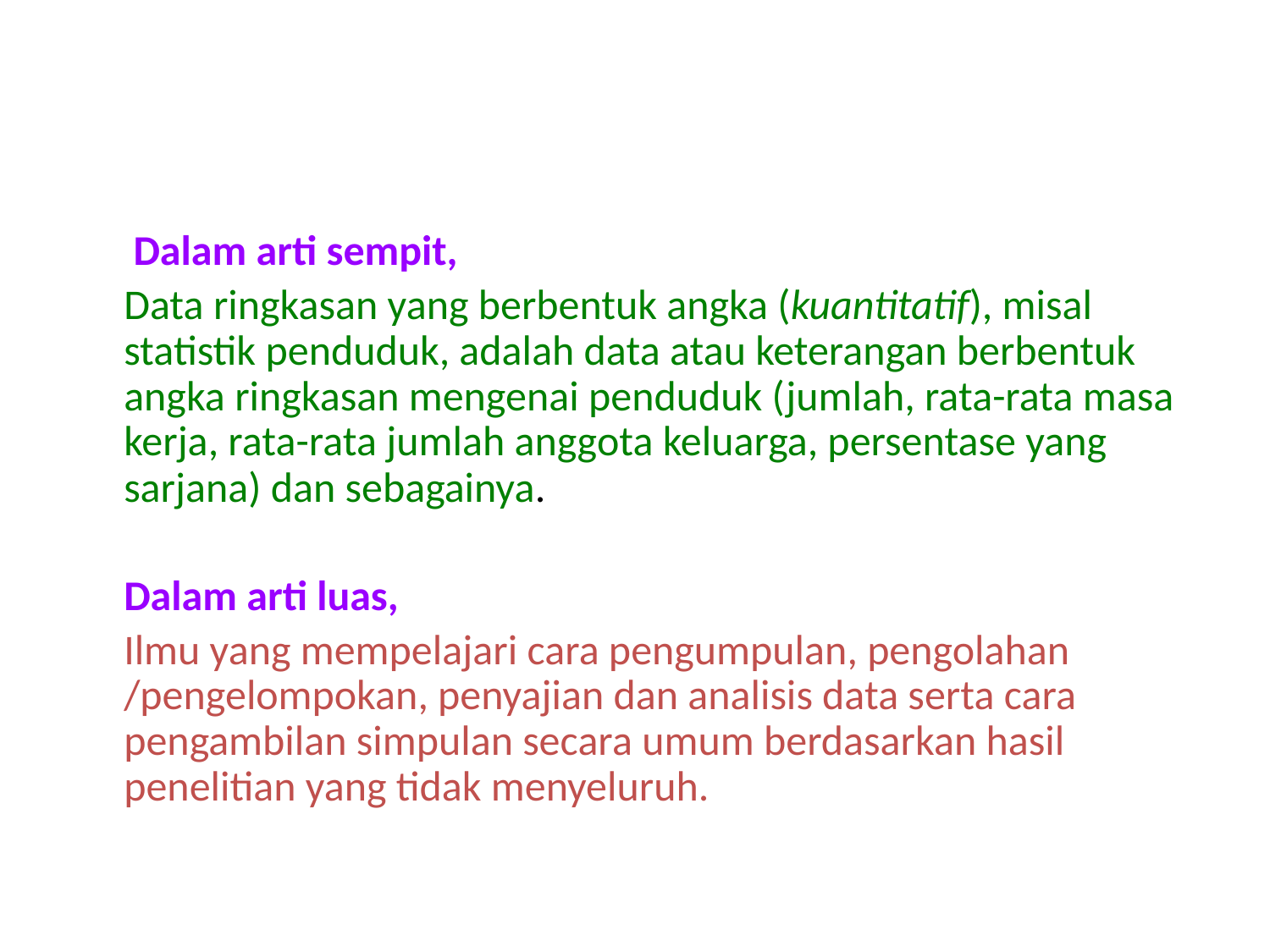

#
      Dalam arti sempit,
	Data ringkasan yang berbentuk angka (kuantitatif), misal statistik penduduk, adalah data atau keterangan berbentuk angka ringkasan mengenai penduduk (jumlah, rata-rata masa kerja, rata-rata jumlah anggota keluarga, persentase yang sarjana) dan sebagainya.

 	Dalam arti luas,
	Ilmu yang mempelajari cara pengumpulan, pengolahan /pengelompokan, penyajian dan analisis data serta cara pengambilan simpulan secara umum berdasarkan hasil penelitian yang tidak menyeluruh.